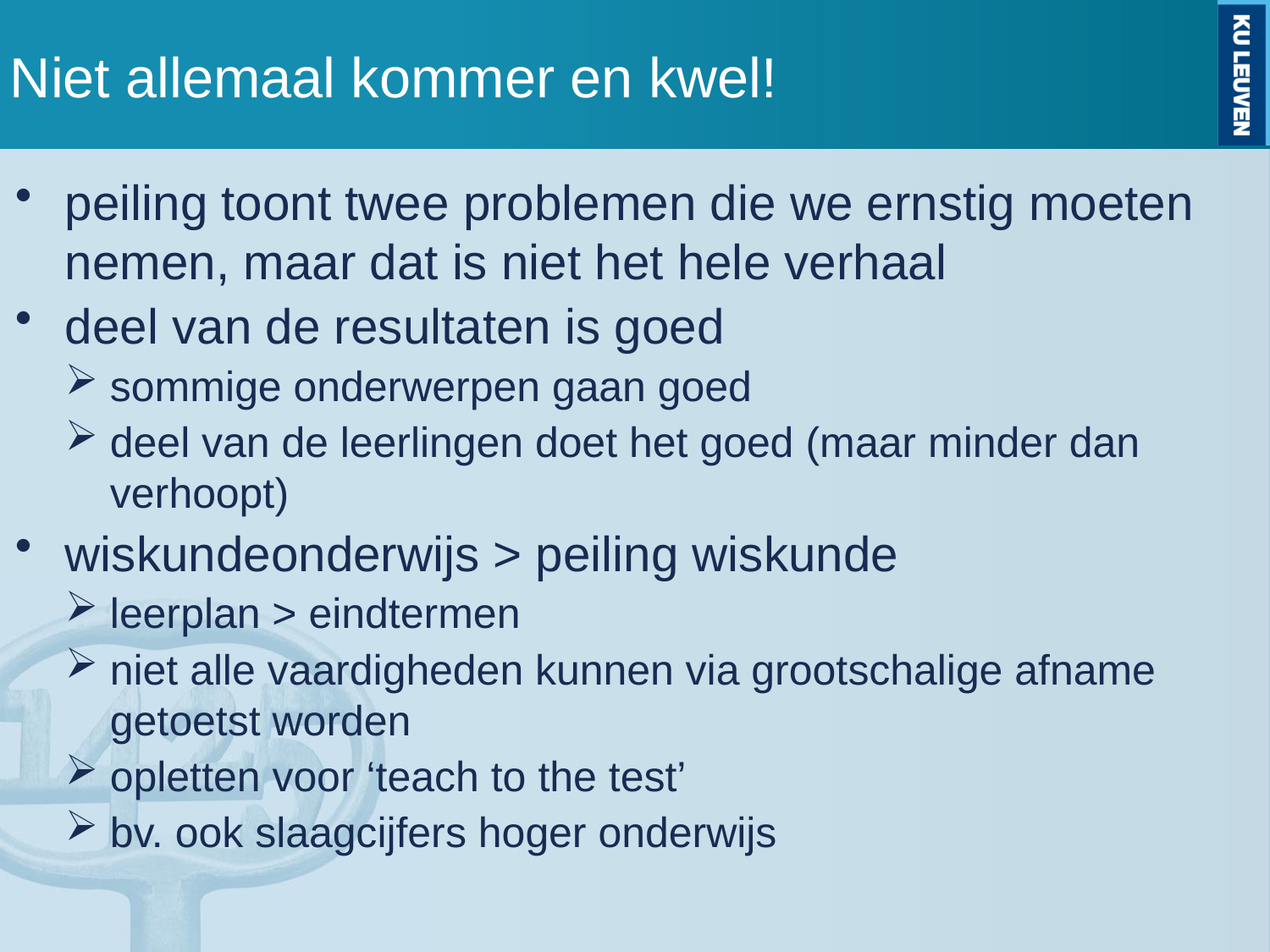

# Niet allemaal kommer en kwel!
peiling toont twee problemen die we ernstig moeten nemen, maar dat is niet het hele verhaal
deel van de resultaten is goed
sommige onderwerpen gaan goed
deel van de leerlingen doet het goed (maar minder dan verhoopt)
wiskundeonderwijs > peiling wiskunde
leerplan > eindtermen
niet alle vaardigheden kunnen via grootschalige afname getoetst worden
opletten voor ‘teach to the test’
bv. ook slaagcijfers hoger onderwijs